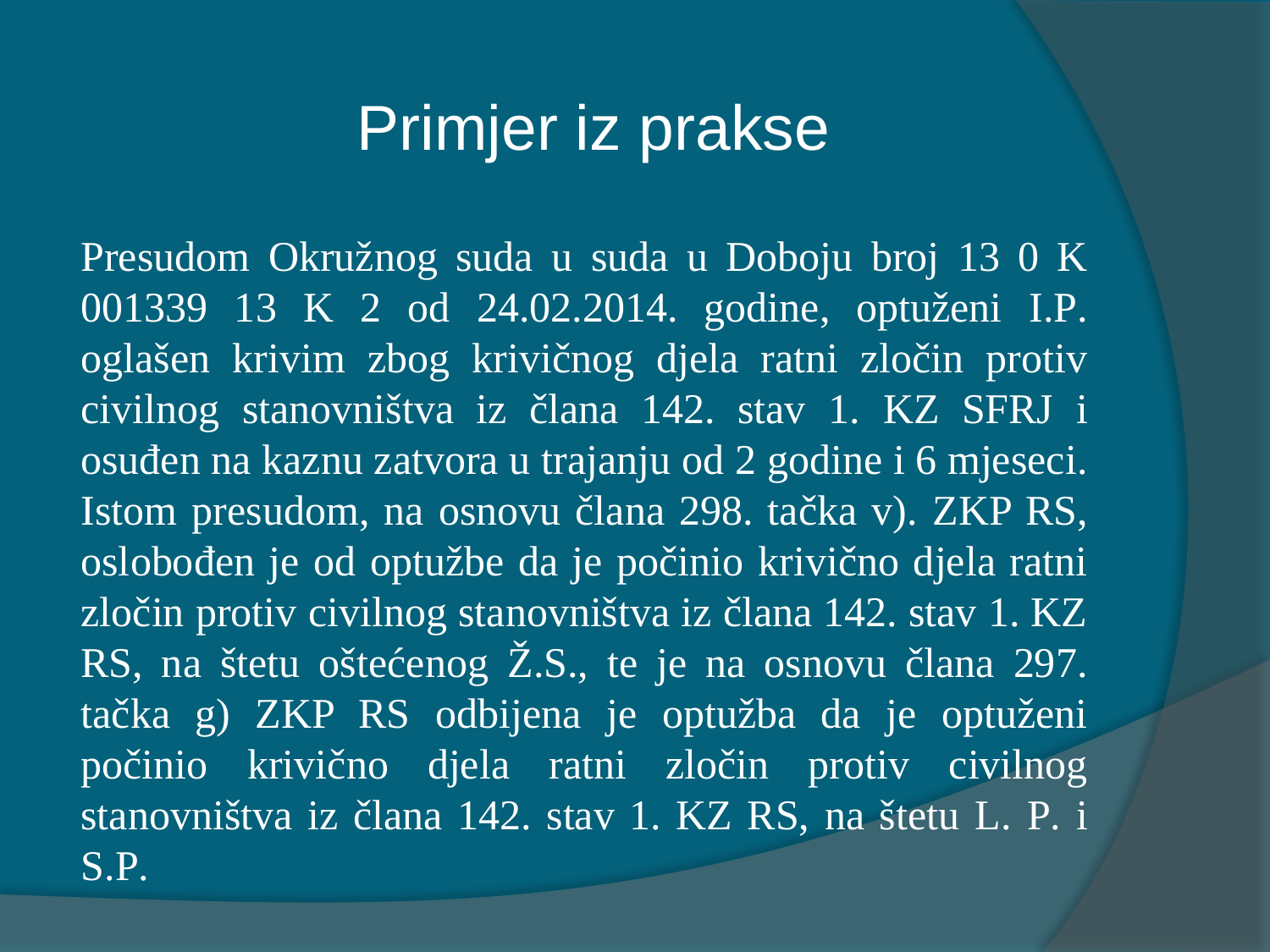

# Primjer iz prakse
Presudom Okružnog suda u suda u Doboju broj 13 0 K 001339 13 K 2 od 24.02.2014. godine, optuženi I.P. oglašen krivim zbog krivičnog djela ratni zločin protiv civilnog stanovništva iz člana 142. stav 1. KZ SFRJ i osuđen na kaznu zatvora u trajanju od 2 godine i 6 mjeseci. Istom presudom, na osnovu člana 298. tačka v). ZKP RS, oslobođen je od optužbe da je počinio krivično djela ratni zločin protiv civilnog stanovništva iz člana 142. stav 1. KZ RS, na štetu oštećenog Ž.S., te je na osnovu člana 297. tačka g) ZKP RS odbijena je optužba da je optuženi počinio krivično djela ratni zločin protiv civilnog stanovništva iz člana 142. stav 1. KZ RS, na štetu L. P. i S.P.